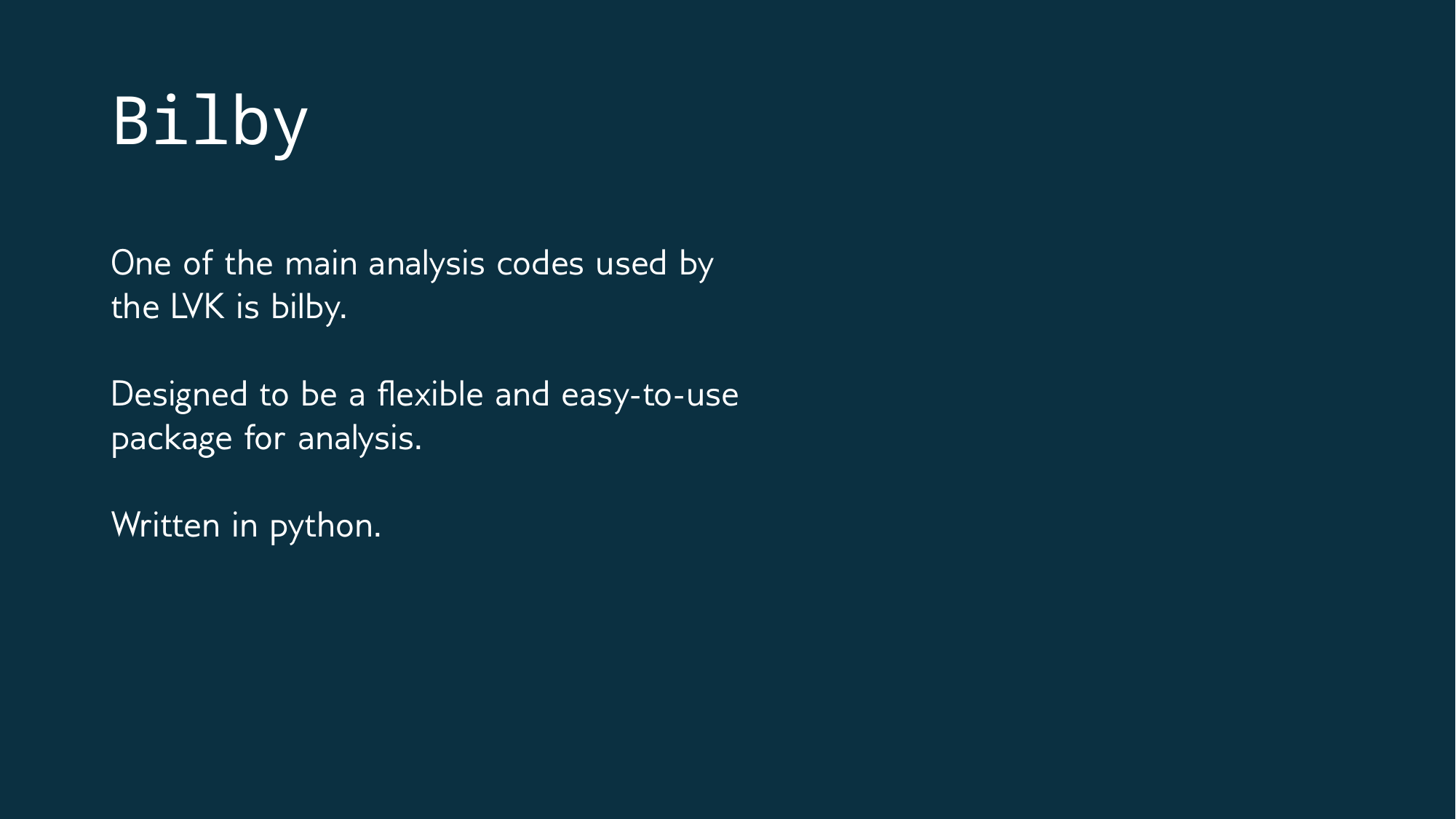

# Bilby
One of the main analysis codes used by the LVK is bilby.

Designed to be a flexible and easy-to-use package for analysis.

Written in python.